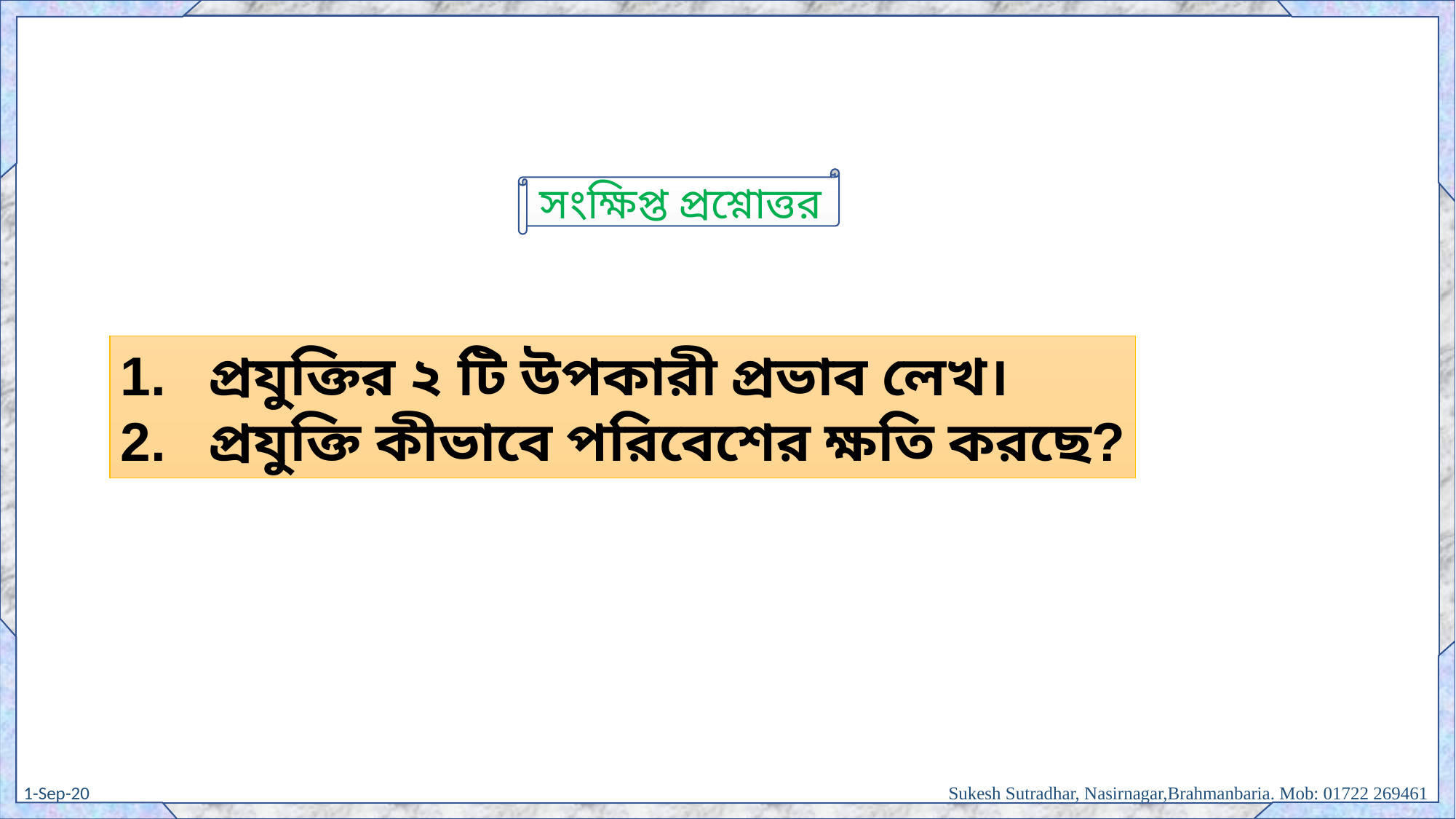

সংক্ষিপ্ত প্রশ্নোত্তর
প্রযুক্তির ২ টি উপকারী প্রভাব লেখ।
প্রযুক্তি কীভাবে পরিবেশের ক্ষতি করছে?
1-Sep-20
Sukesh Sutradhar, Nasirnagar,Brahmanbaria. Mob: 01722 269461